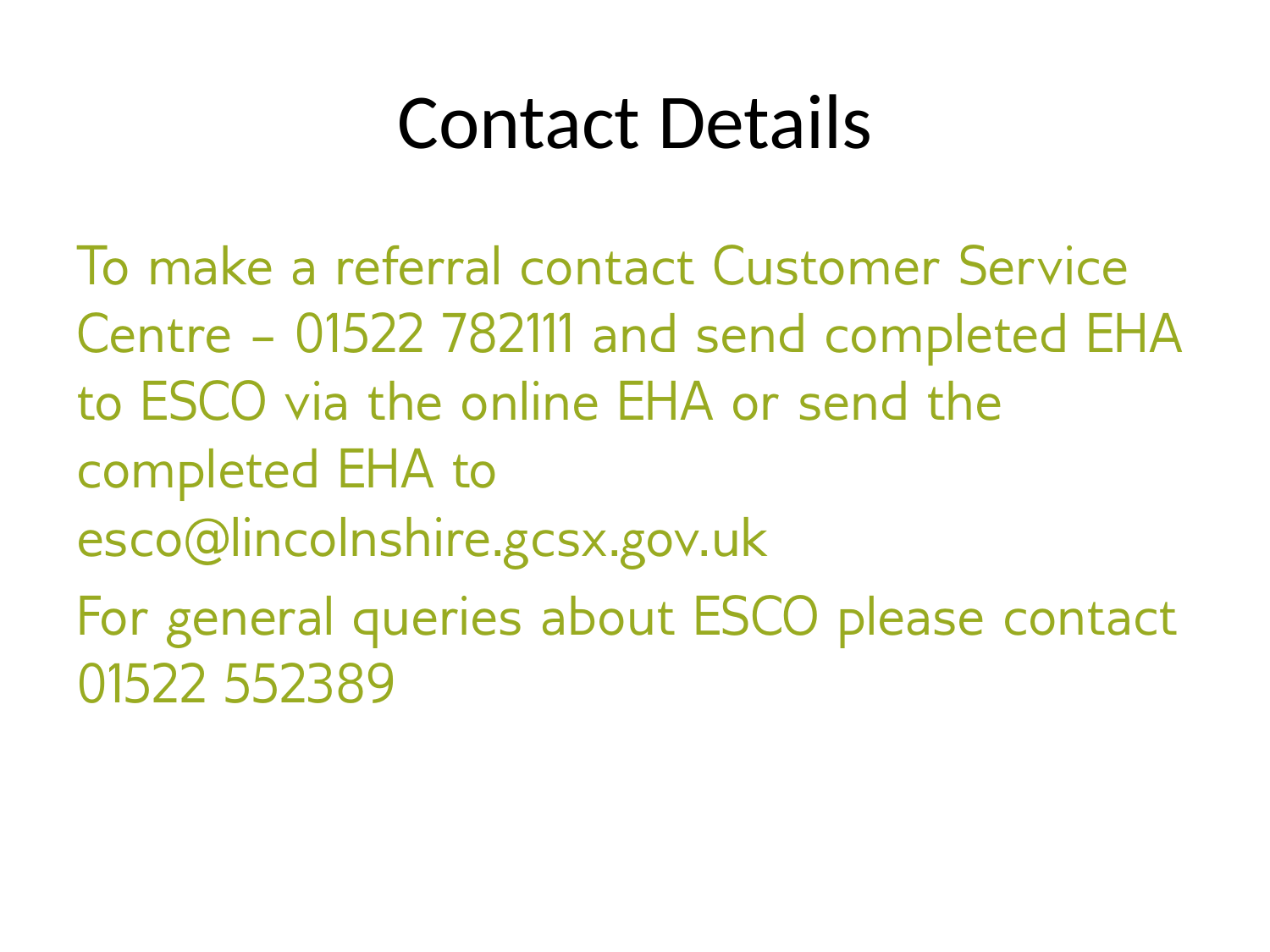

# Contact Details
To make a referral contact Customer Service Centre – 01522 782111 and send completed EHA to ESCO via the online EHA or send the completed EHA to esco@lincolnshire.gcsx.gov.uk
For general queries about ESCO please contact 01522 552389